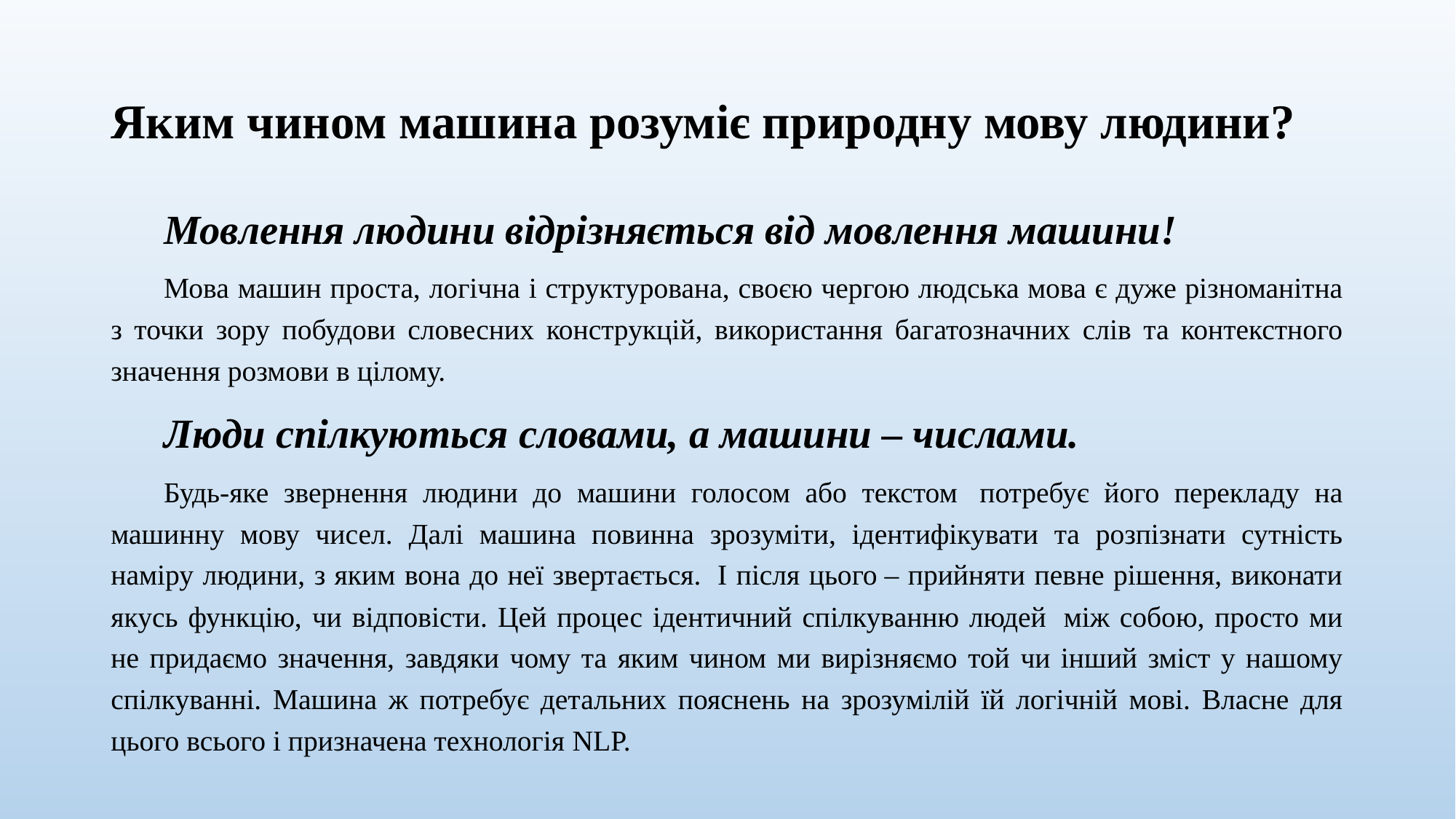

# Яким чином машина розуміє природну мову людини?
Мовлення людини відрізняється від мовлення машини!
Мова машин проста, логічна і структурована, своєю чергою людська мова є дуже різноманітна з точки зору побудови словесних конструкцій, використання багатозначних слів та контекстного значення розмови в цілому.
Люди спілкуються словами, а машини – числами.
Будь-яке звернення людини до машини голосом або текстом  потребує його перекладу на машинну мову чисел. Далі машина повинна зрозуміти, ідентифікувати та розпізнати сутність наміру людини, з яким вона до неї звертається.  І після цього – прийняти певне рішення, виконати якусь функцію, чи відповісти. Цей процес ідентичний спілкуванню людей  між собою, просто ми не придаємо значення, завдяки чому та яким чином ми вирізняємо той чи інший зміст у нашому спілкуванні. Машина ж потребує детальних пояснень на зрозумілій їй логічній мові. Власне для цього всього і призначена технологія NLP.